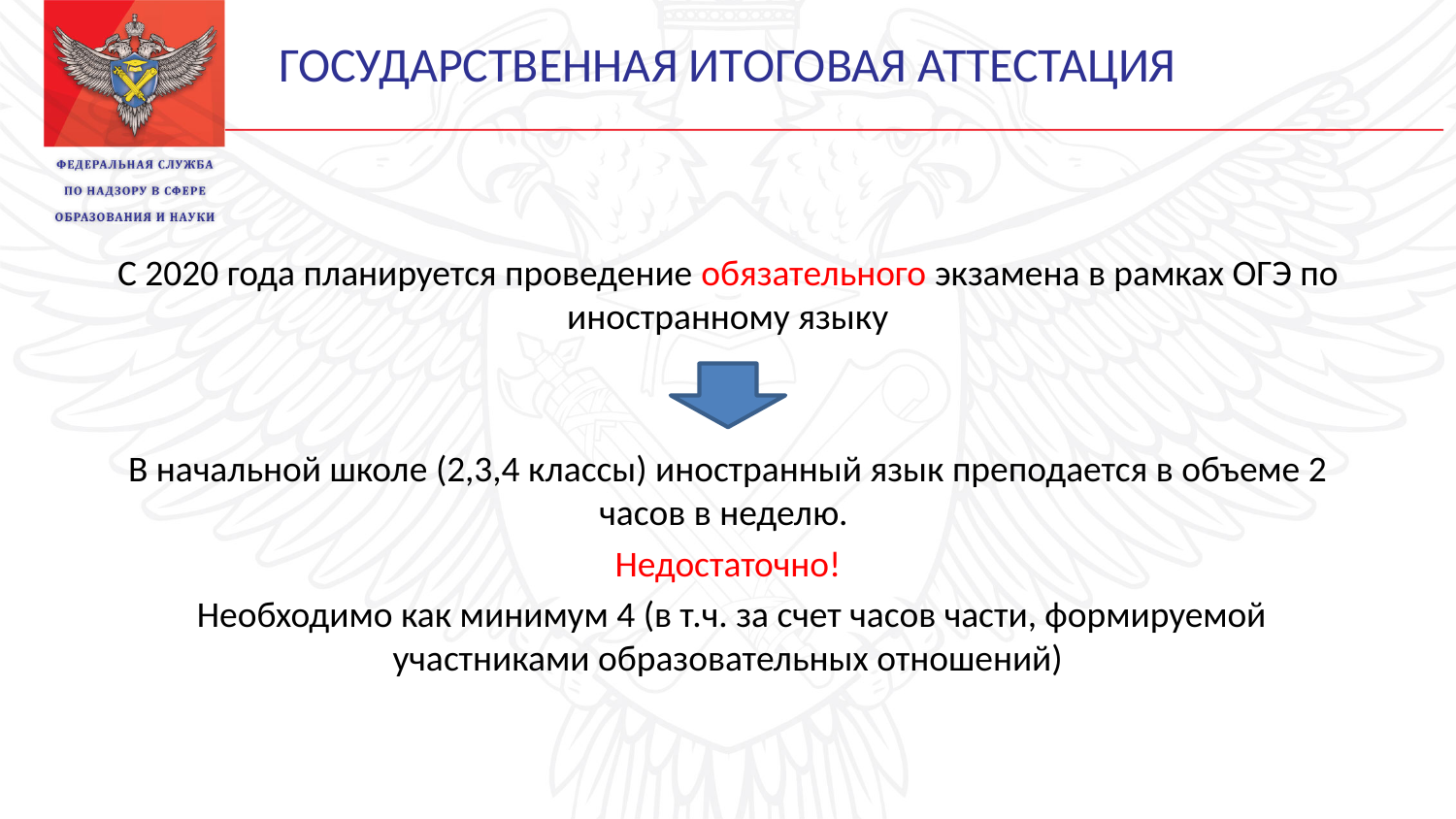

# ГОСУДАРСТВЕННАЯ ИТОГОВАЯ АТТЕСТАЦИЯ

С 2020 года планируется проведение обязательного экзамена в рамках ОГЭ по иностранному языку

В начальной школе (2,3,4 классы) иностранный язык преподается в объеме 2 часов в неделю.
Недостаточно!
 Необходимо как минимум 4 (в т.ч. за счет часов части, формируемой участниками образовательных отношений)